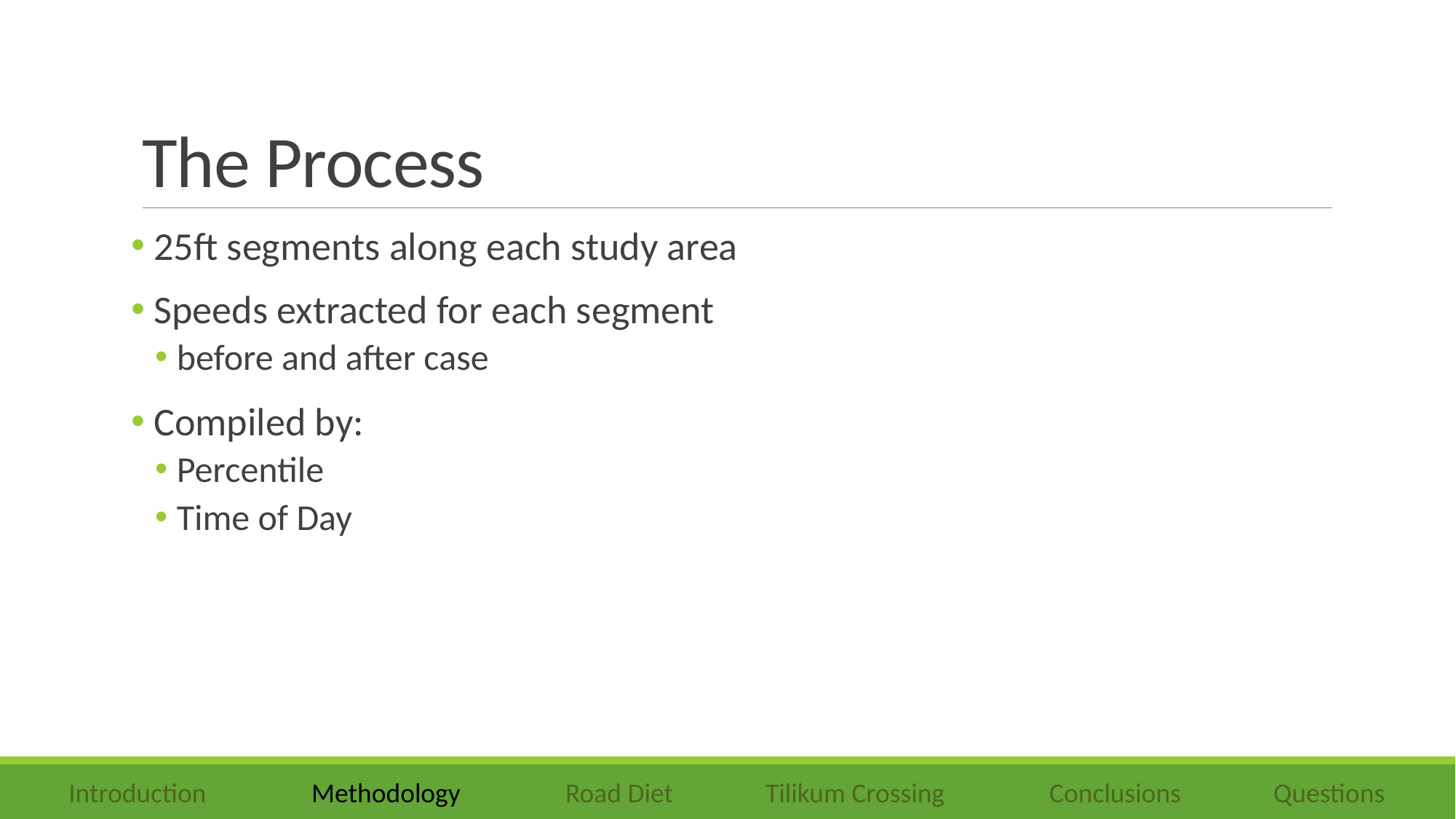

# The Process
 25ft segments along each study area
 Speeds extracted for each segment
before and after case
 Compiled by:
Percentile
Time of Day

Introduction                 Methodology                 Road Diet               Tilikum Crossing                 Conclusions               Questions